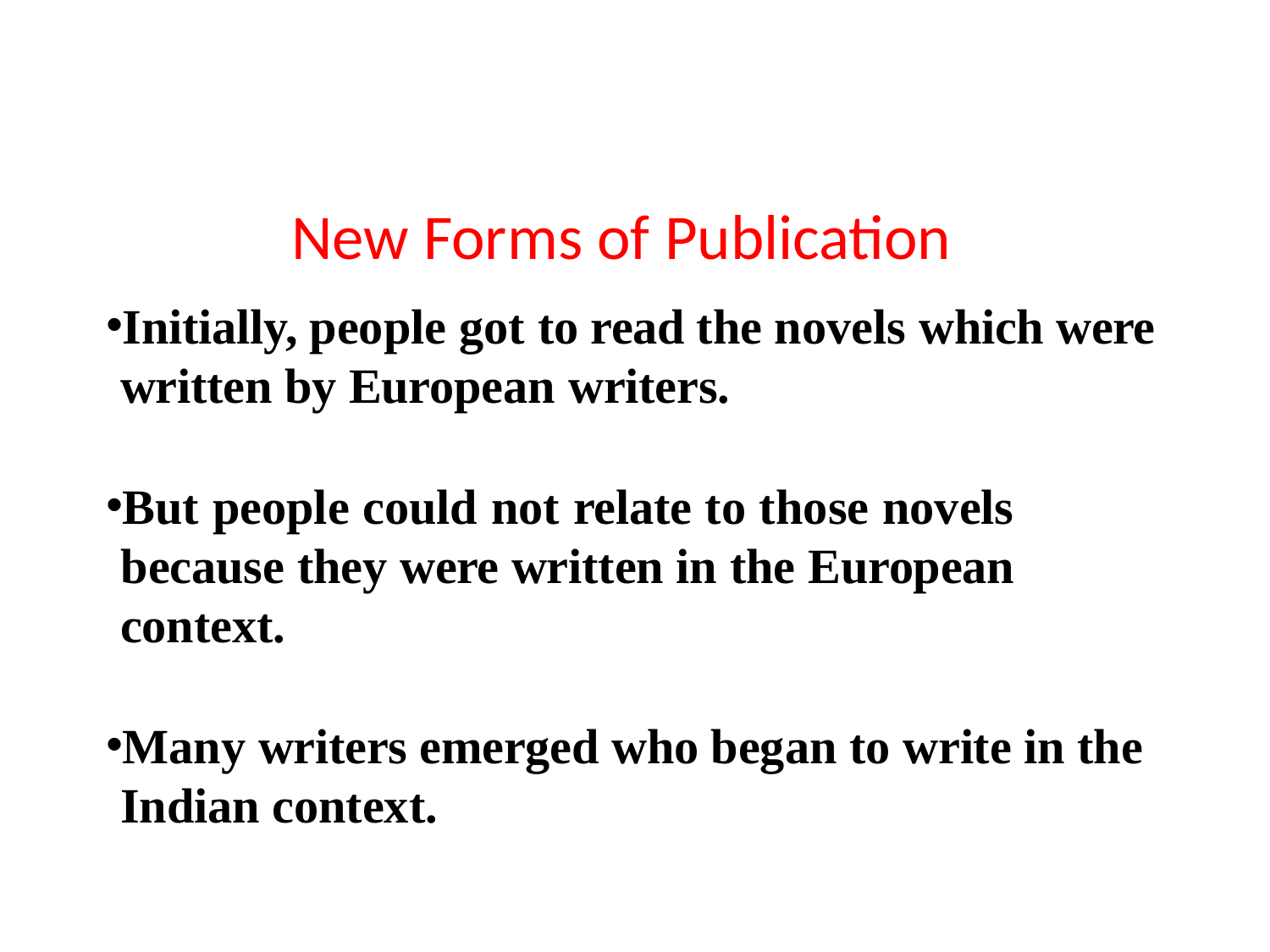

# New Forms of Publication
Initially, people got to read the novels which were  written by European writers.

But people could not relate to those novels  because they were written in the European  context.

Many writers emerged who began to write in the  Indian context.